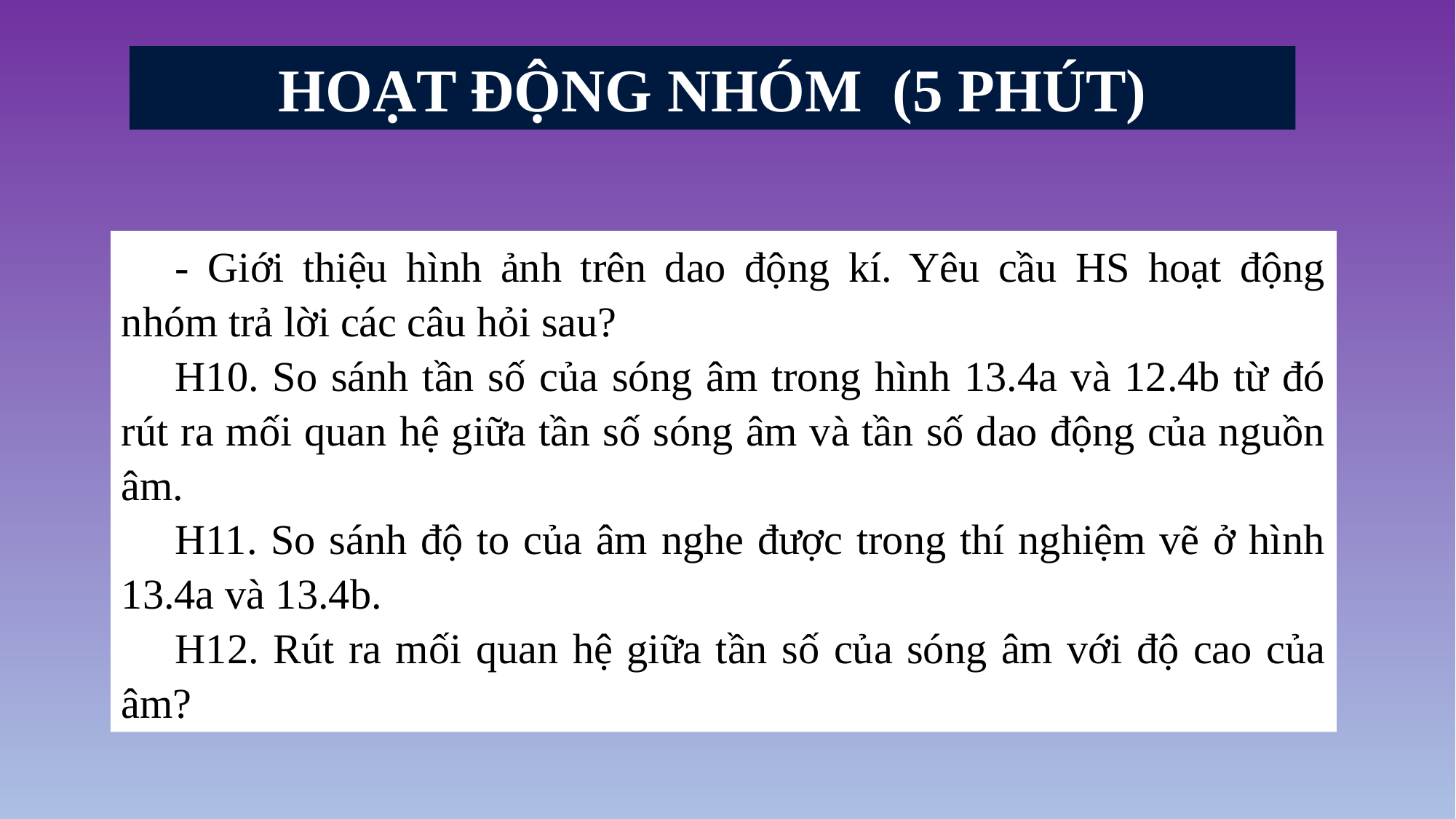

HOẠT ĐỘNG NHÓM  (5 PHÚT)
- Giới thiệu hình ảnh trên dao động kí. Yêu cầu HS hoạt động nhóm trả lời các câu hỏi sau?
H10. So sánh tần số của sóng âm trong hình 13.4a và 12.4b từ đó rút ra mối quan hệ giữa tần số sóng âm và tần số dao động của nguồn âm.
H11. So sánh độ to của âm nghe được trong thí nghiệm vẽ ở hình 13.4a và 13.4b.
H12. Rút ra mối quan hệ giữa tần số của sóng âm với độ cao của âm?